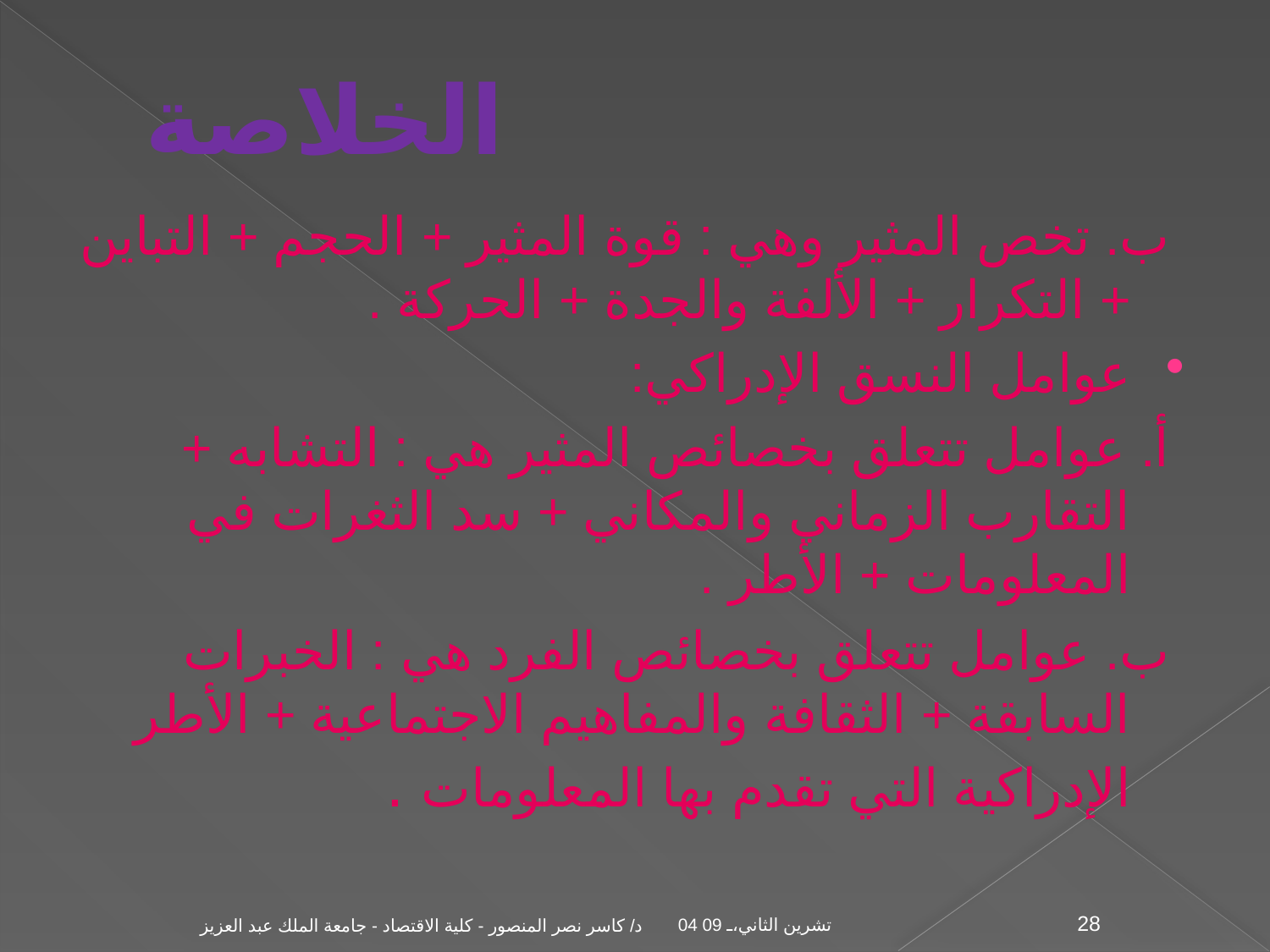

# الخلاصة
 ب. تخص المثير وهي : قوة المثير + الحجم + التباين + التكرار + الألفة والجدة + الحركة .
عوامل النسق الإدراكي:
 أ. عوامل تتعلق بخصائص المثير هي : التشابه + التقارب الزماني والمكاني + سد الثغرات في المعلومات + الأطر .
 ب. عوامل تتعلق بخصائص الفرد هي : الخبرات السابقة + الثقافة والمفاهيم الاجتماعية + الأطر الإدراكية التي تقدم بها المعلومات .
04 تشرين الثاني، 09
د/ كاسر نصر المنصور - كلية الاقتصاد - جامعة الملك عبد العزيز
28